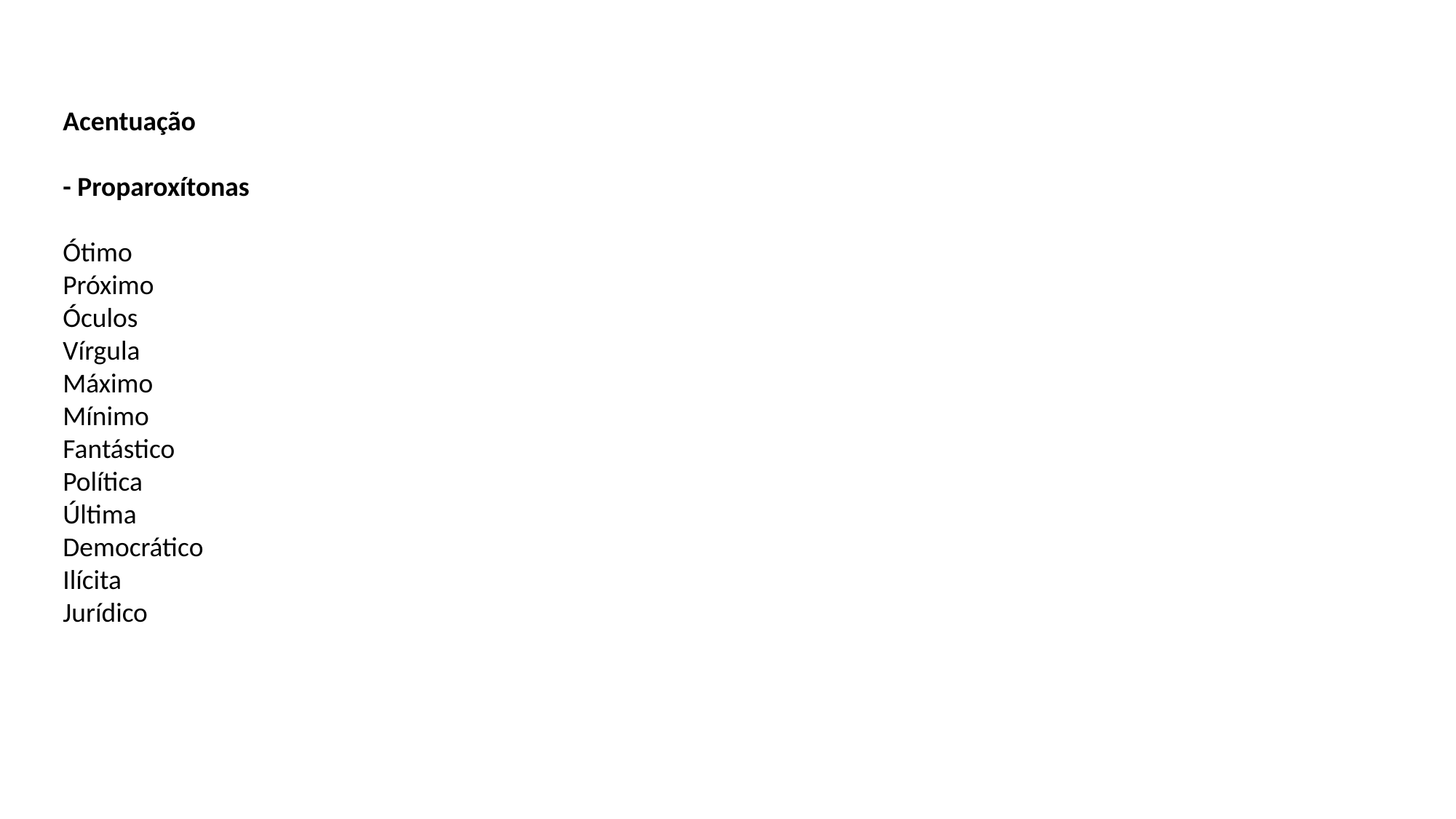

Acentuação

- Proparoxítonas

Ótimo
Próximo
Óculos
Vírgula
Máximo
Mínimo
Fantástico
Política
Última
Democrático
Ilícita
Jurídico